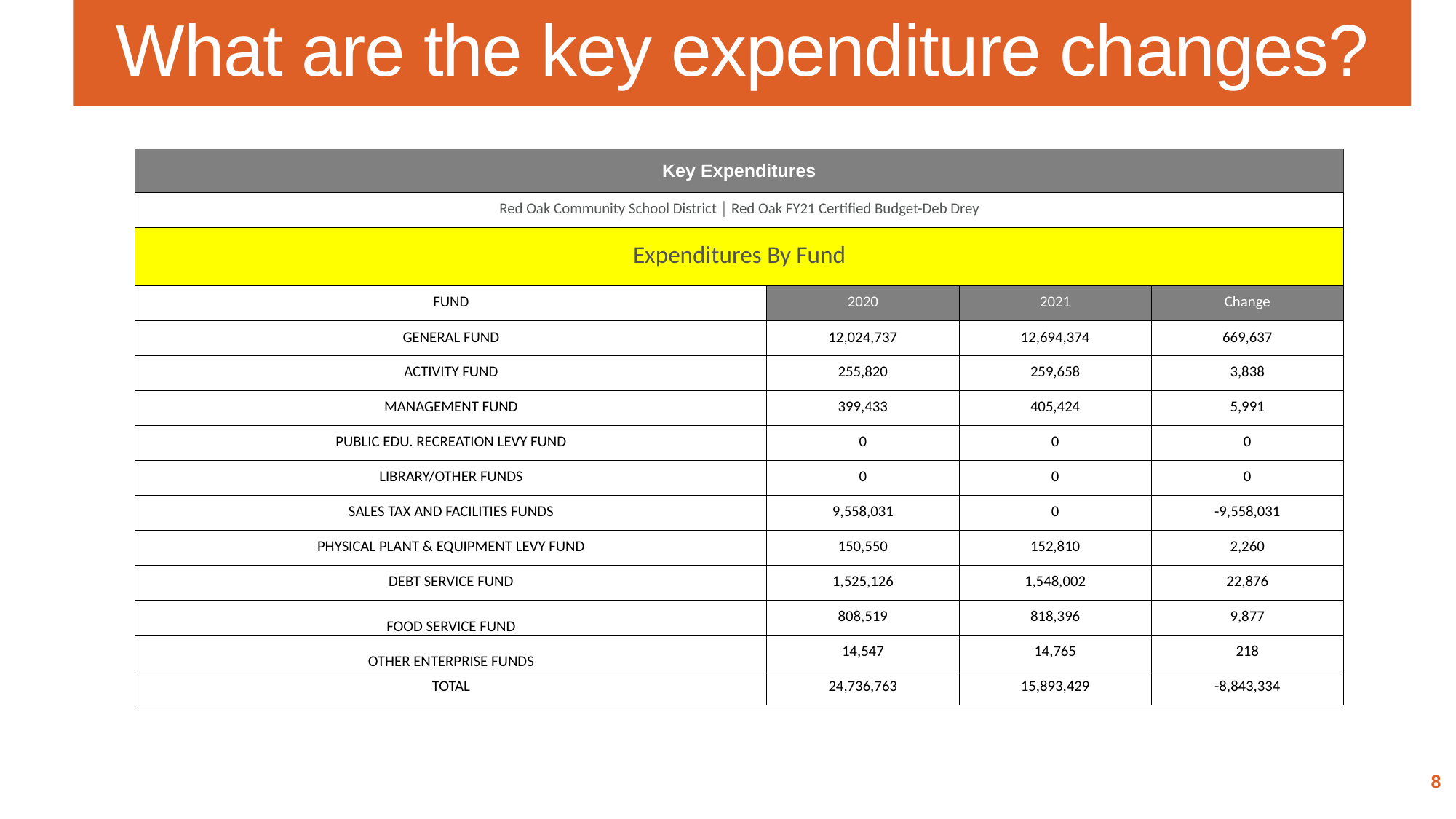

What are the key expenditure changes?
| Key Expenditures |  |  |  |
| --- | --- | --- | --- |
| Red Oak Community School District │ Red Oak FY21 Certified Budget-Deb Drey |  |  |  |
| Expenditures By Fund |  |  |  |
| FUND | 2020 | 2021 | Change |
| GENERAL FUND | 12,024,737 | 12,694,374 | 669,637 |
| ACTIVITY FUND | 255,820 | 259,658 | 3,838 |
| MANAGEMENT FUND | 399,433 | 405,424 | 5,991 |
| PUBLIC EDU. RECREATION LEVY FUND | 0 | 0 | 0 |
| LIBRARY/OTHER FUNDS | 0 | 0 | 0 |
| SALES TAX AND FACILITIES FUNDS | 9,558,031 | 0 | -9,558,031 |
| PHYSICAL PLANT & EQUIPMENT LEVY FUND | 150,550 | 152,810 | 2,260 |
| DEBT SERVICE FUND | 1,525,126 | 1,548,002 | 22,876 |
| FOOD SERVICE FUND | 808,519 | 818,396 | 9,877 |
| OTHER ENTERPRISE FUNDS | 14,547 | 14,765 | 218 |
| TOTAL | 24,736,763 | 15,893,429 | -8,843,334 |
|  |  |  |  |
8